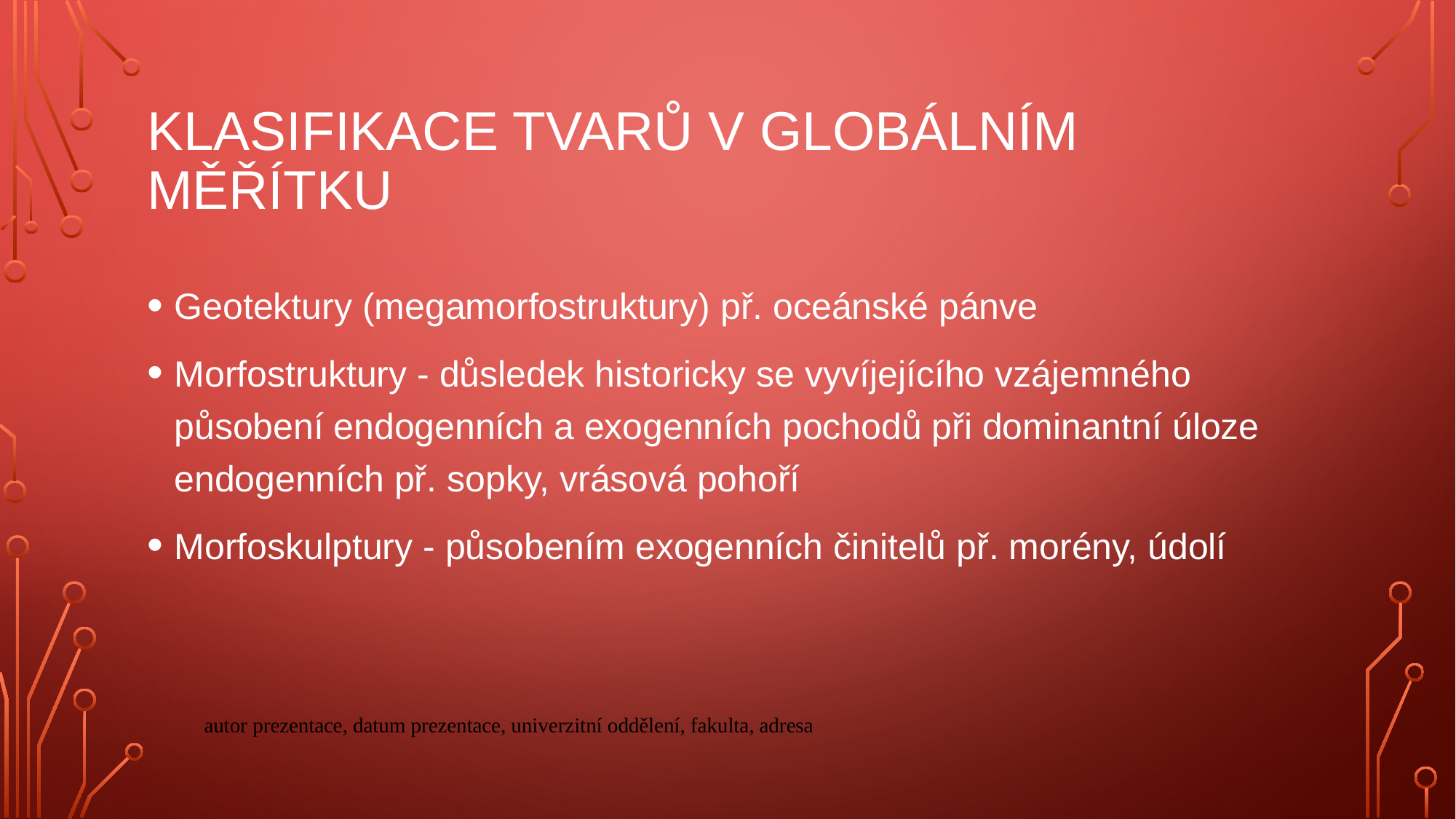

# Klasifikace tvarů v globálním měřítku
Geotektury (megamorfostruktury) př. oceánské pánve
Morfostruktury - důsledek historicky se vyvíjejícího vzájemného působení endogenních a exogenních pochodů při dominantní úloze endogenních př. sopky, vrásová pohoří
Morfoskulptury - působením exogenních činitelů př. morény, údolí
autor prezentace, datum prezentace, univerzitní oddělení, fakulta, adresa